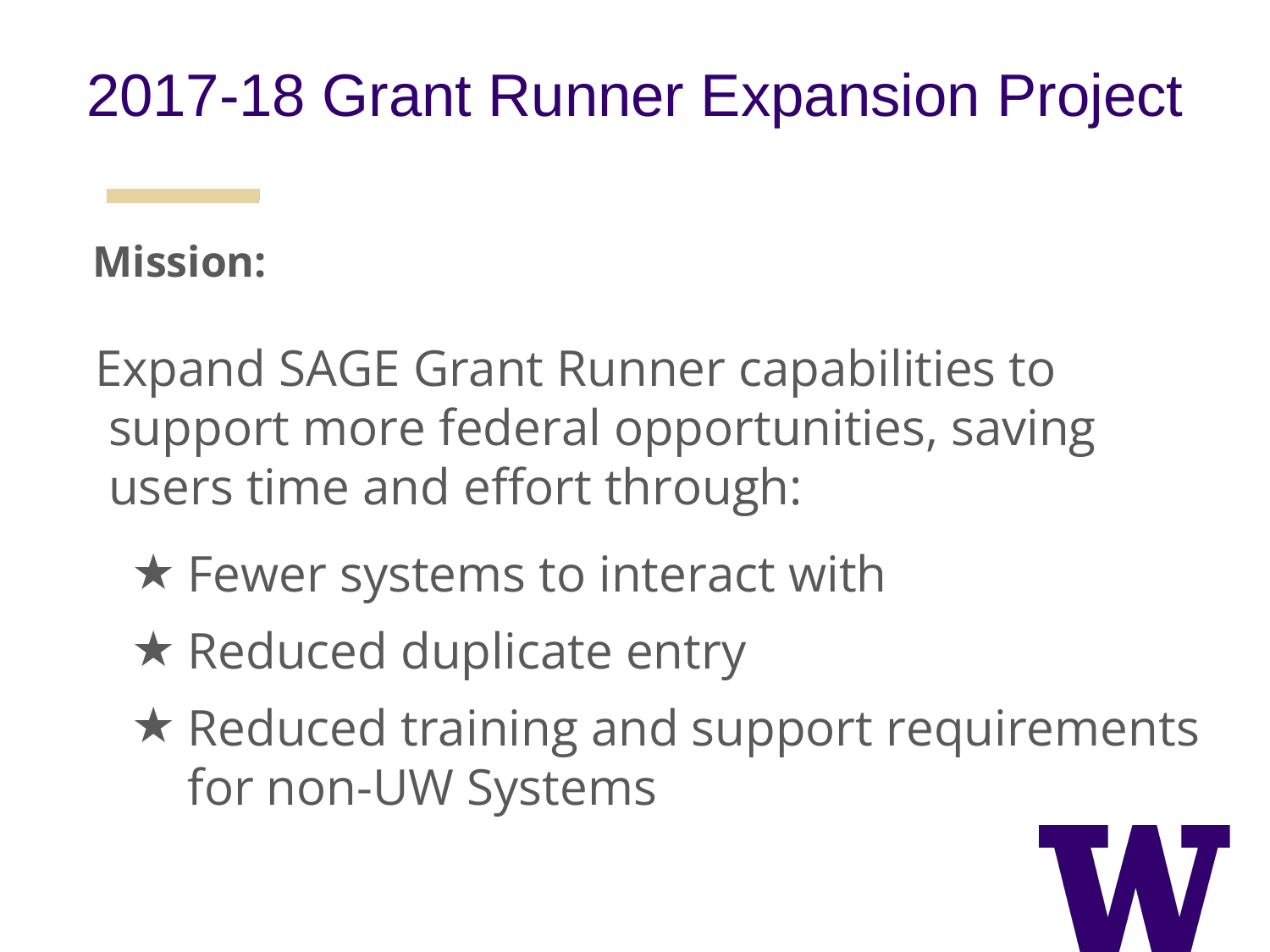

2017-18 Grant Runner Expansion Project
 Mission:

 Expand SAGE Grant Runner capabilities to support more federal opportunities, saving users time and effort through:
Fewer systems to interact with
Reduced duplicate entry
Reduced training and support requirements for non-UW Systems